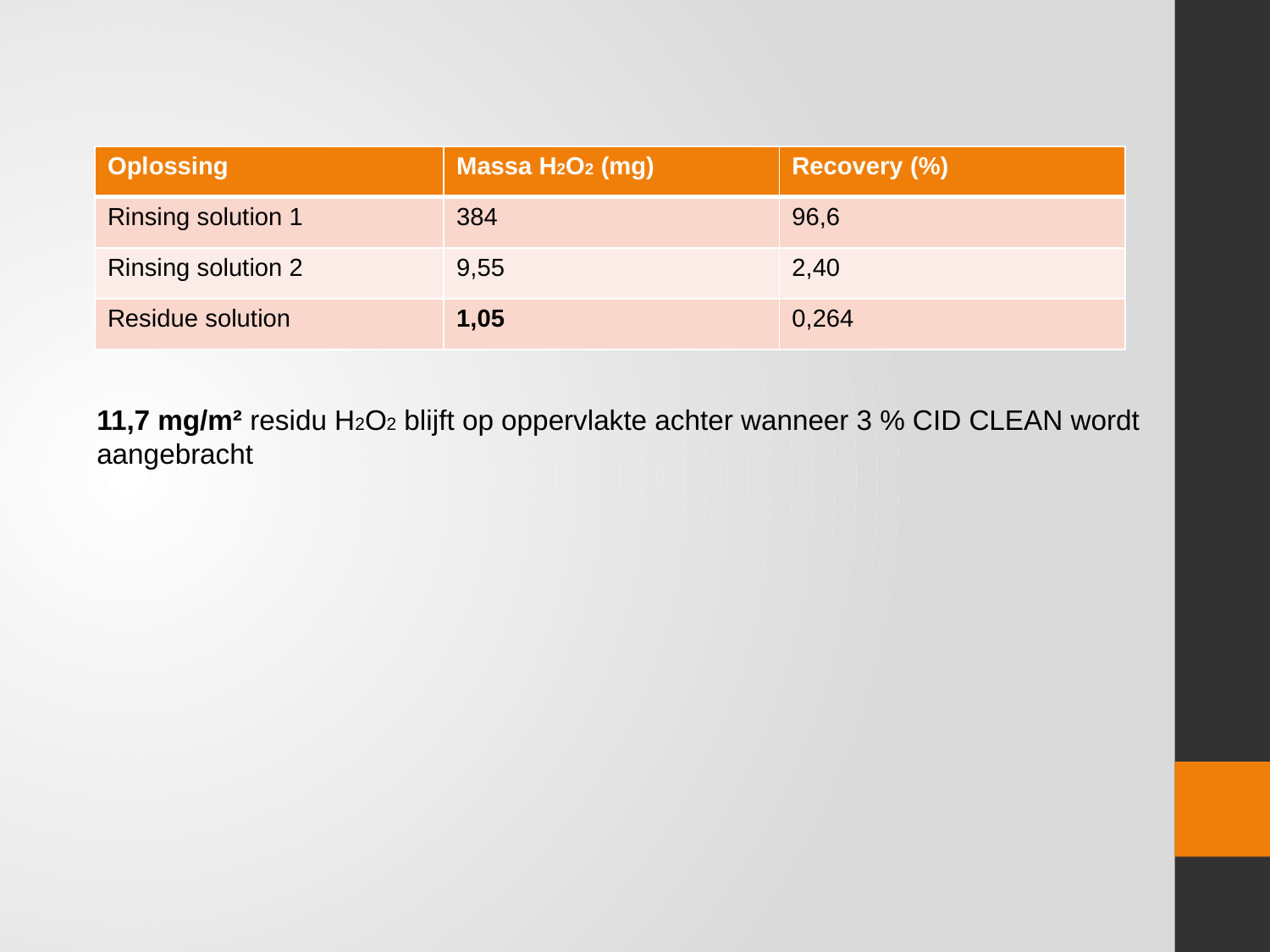

| Oplossing | Massa H2O2 (mg) | Recovery (%) |
| --- | --- | --- |
| Rinsing solution 1 | 384 | 96,6 |
| Rinsing solution 2 | 9,55 | 2,40 |
| Residue solution | 1,05 | 0,264 |
11,7 mg/m² residu H2O2 blijft op oppervlakte achter wanneer 3 % CID CLEAN wordt aangebracht